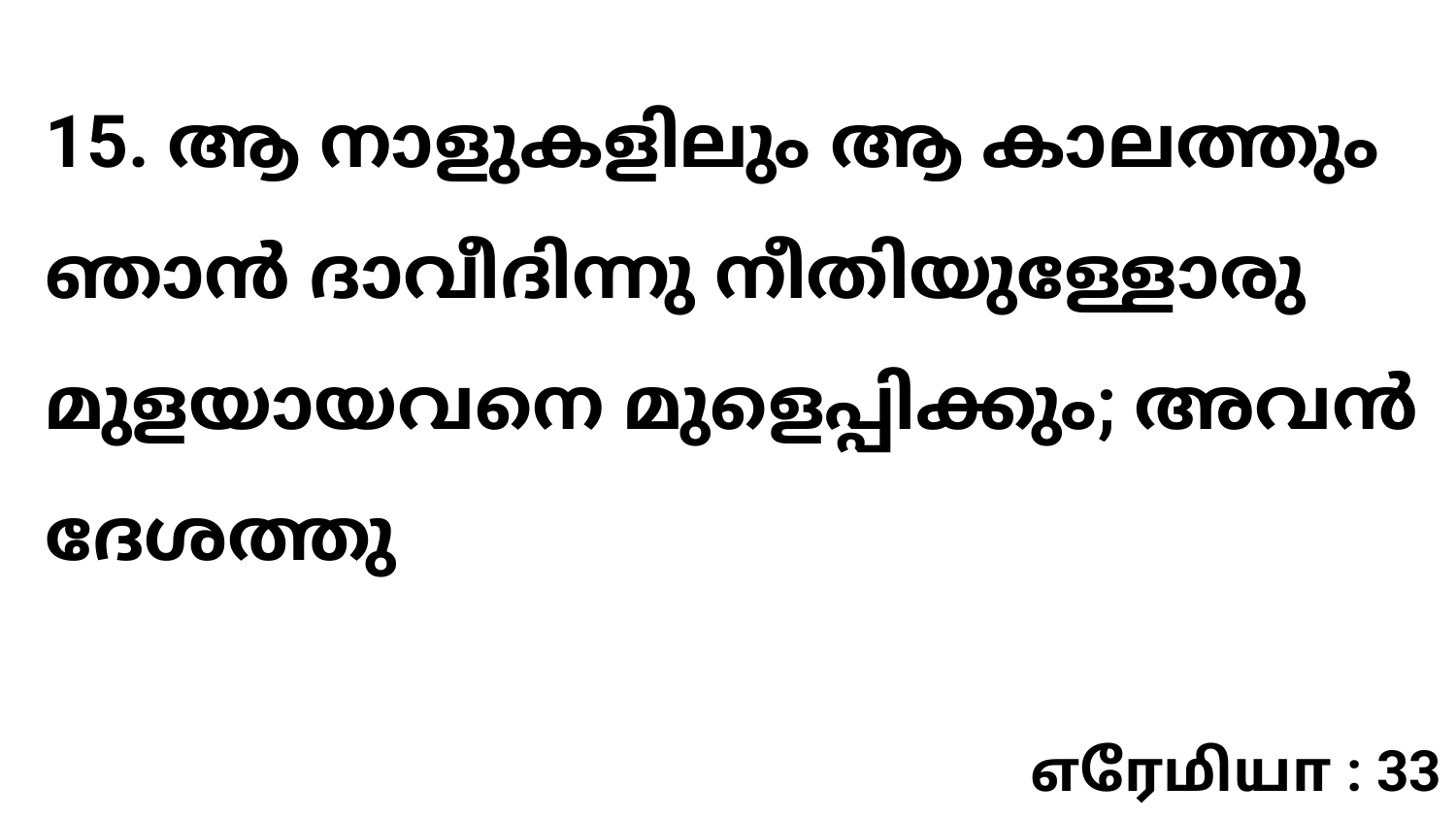

15. ആ നാളുകളിലും ആ കാലത്തും ഞാൻ ദാവീദിന്നു നീതിയുള്ളോരു മുളയായവനെ മുളെപ്പിക്കും; അവൻ ദേശത്തു
எரேமியா : 33